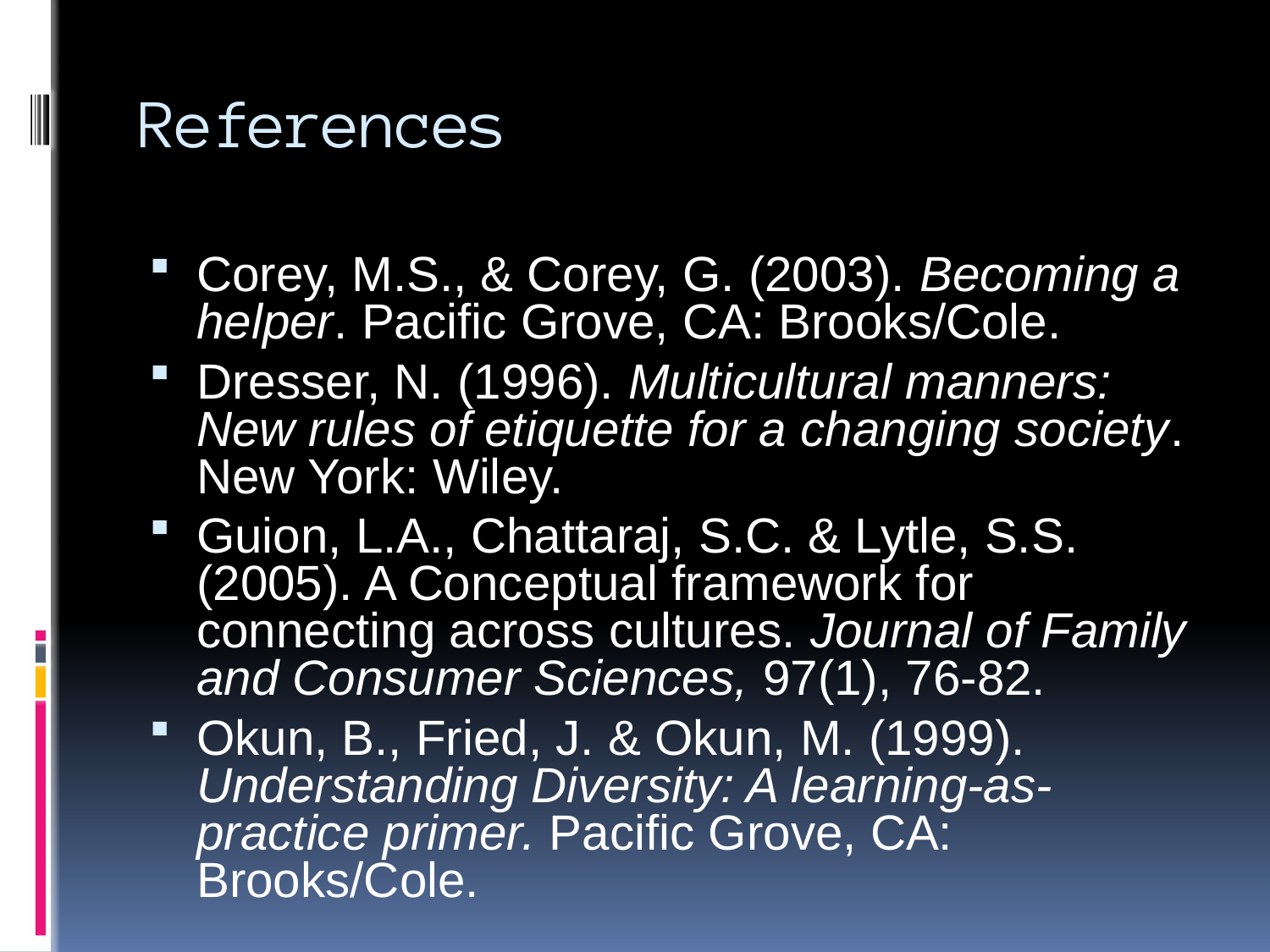

# References
Corey, M.S., & Corey, G. (2003). Becoming a helper. Pacific Grove, CA: Brooks/Cole.
Dresser, N. (1996). Multicultural manners: New rules of etiquette for a changing society. New York: Wiley.
Guion, L.A., Chattaraj, S.C. & Lytle, S.S. (2005). A Conceptual framework for connecting across cultures. Journal of Family and Consumer Sciences, 97(1), 76-82.
Okun, B., Fried, J. & Okun, M. (1999). Understanding Diversity: A learning-as-practice primer. Pacific Grove, CA: Brooks/Cole.